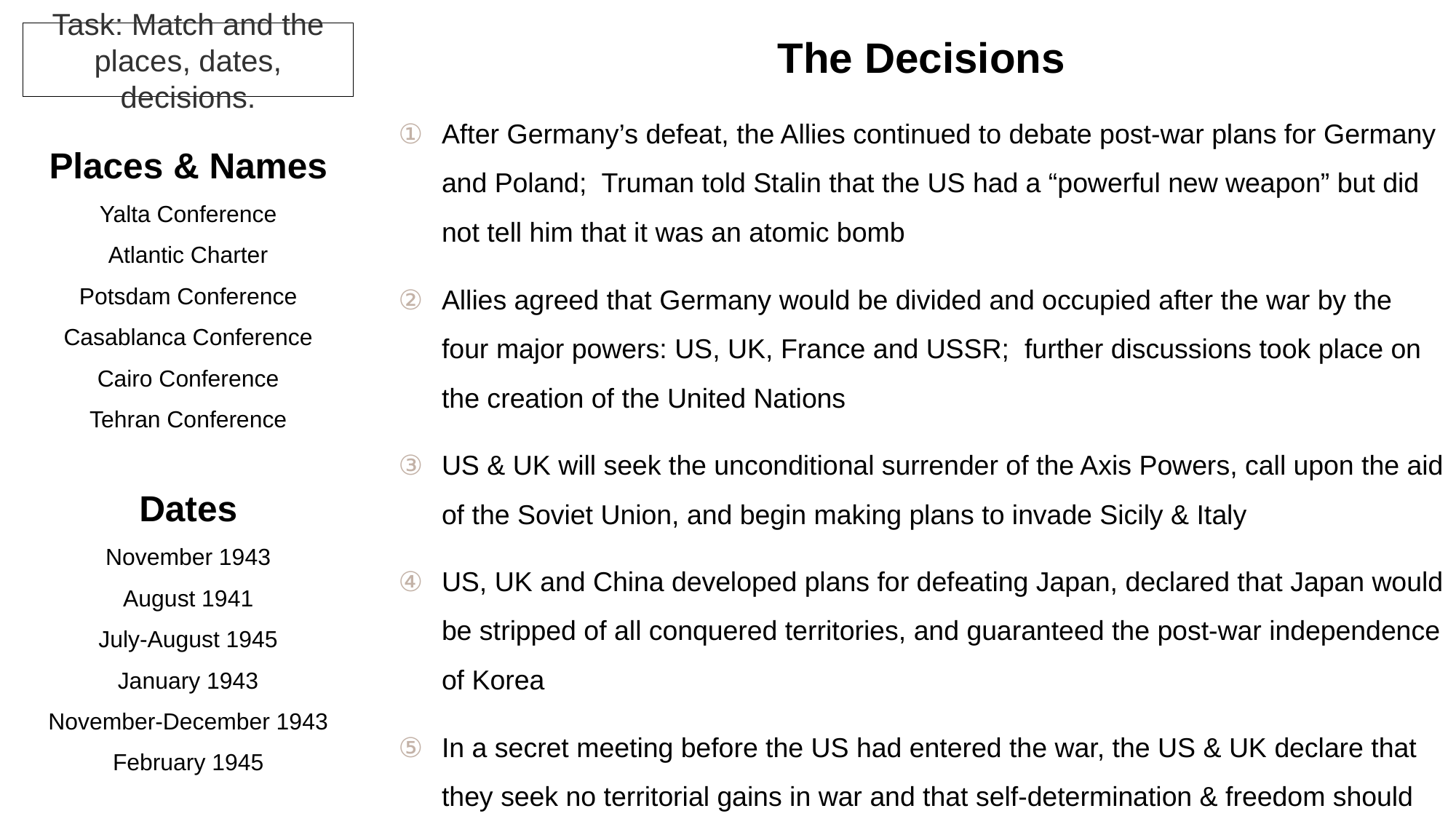

The Decisions
After Germany’s defeat, the Allies continued to debate post-war plans for Germany and Poland;  Truman told Stalin that the US had a “powerful new weapon” but did not tell him that it was an atomic bomb
Allies agreed that Germany would be divided and occupied after the war by the four major powers: US, UK, France and USSR;  further discussions took place on the creation of the United Nations
US & UK will seek the unconditional surrender of the Axis Powers, call upon the aid of the Soviet Union, and begin making plans to invade Sicily & Italy
US, UK and China developed plans for defeating Japan, declared that Japan would be stripped of all conquered territories, and guaranteed the post-war independence of Korea
In a secret meeting before the US had entered the war, the US & UK declare that they seek no territorial gains in war and that self-determination & freedom should be guaranteed to all people.
Allied powers planned the opening of a “second front” in western Europe in the spring of 1944 and agreed to the creation of the United Nations; the Soviet Union agreed to join the war against Japan six months after the defeat of Germany.
Task: Match and the places, dates, decisions.
Places & Names
Yalta Conference
Atlantic Charter
Potsdam Conference
Casablanca Conference
Cairo Conference
Tehran Conference

Dates
November 1943
August 1941
July-August 1945
January 1943
November-December 1943
February 1945